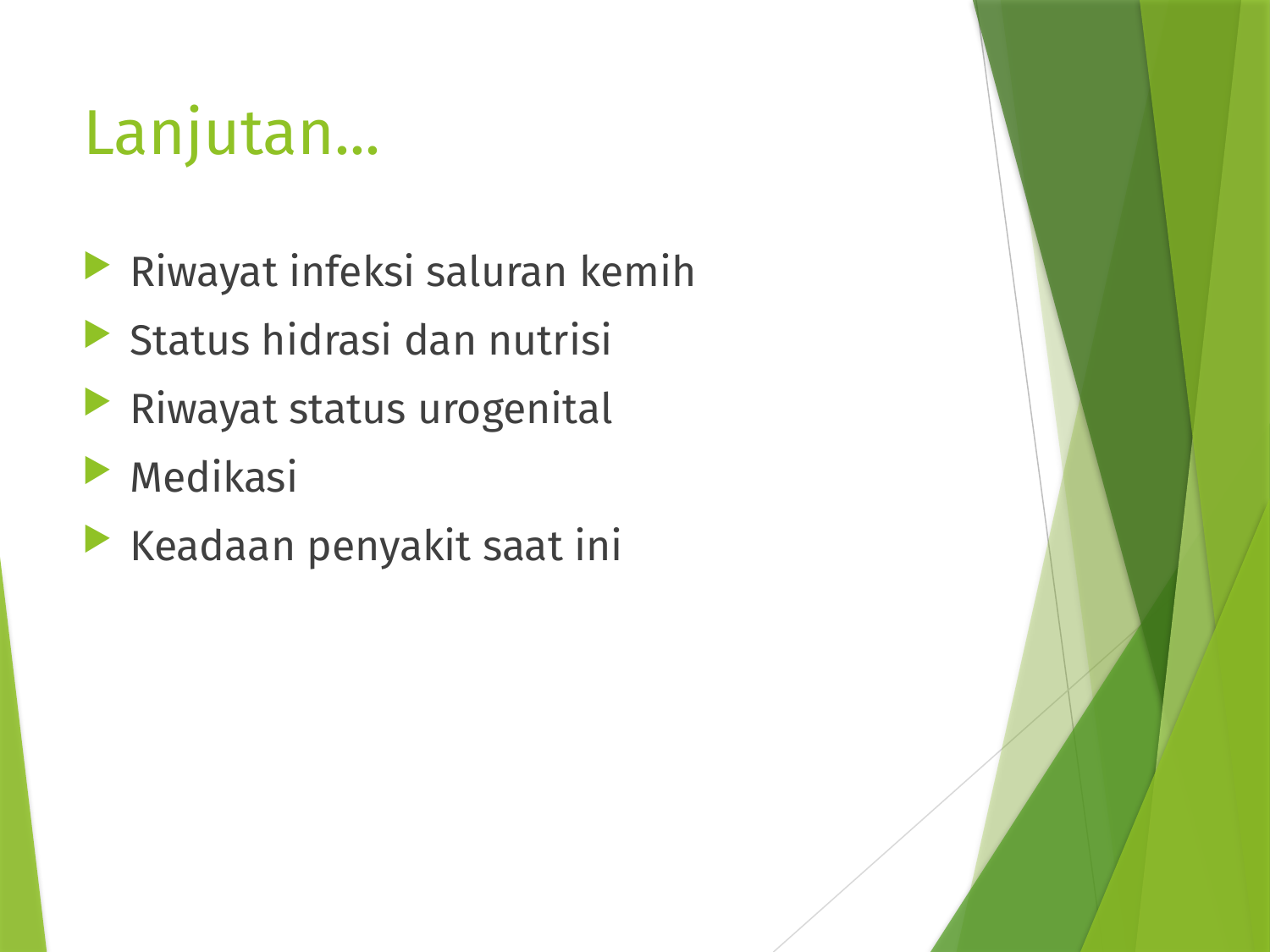

# Lanjutan...
Riwayat infeksi saluran kemih
Status hidrasi dan nutrisi
Riwayat status urogenital
Medikasi
Keadaan penyakit saat ini